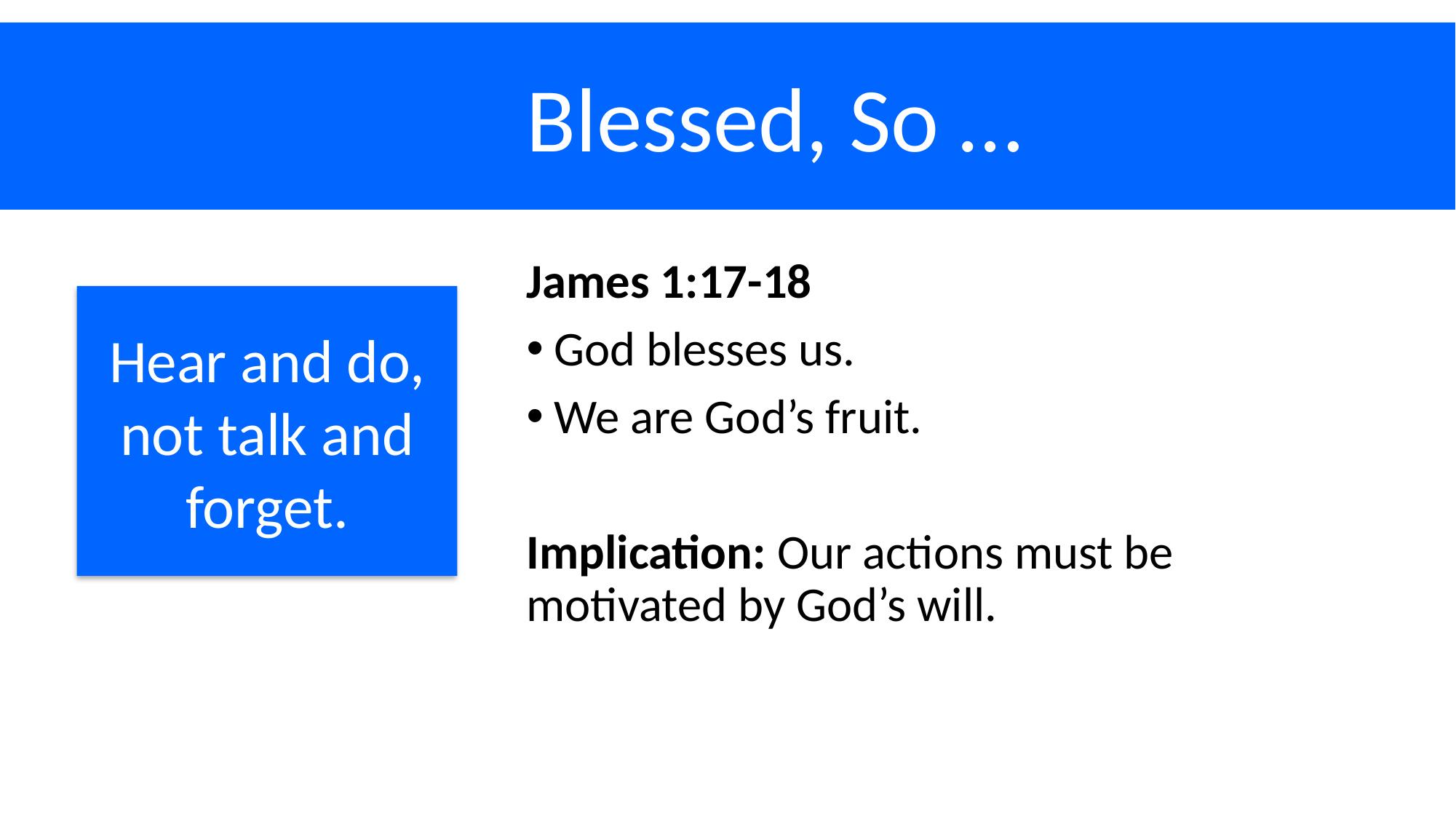

# Blessed, So …
James 1:17-18
God blesses us.
We are God’s fruit.

Implication: Our actions must be motivated by God’s will.

Hear and do, not talk and forget.